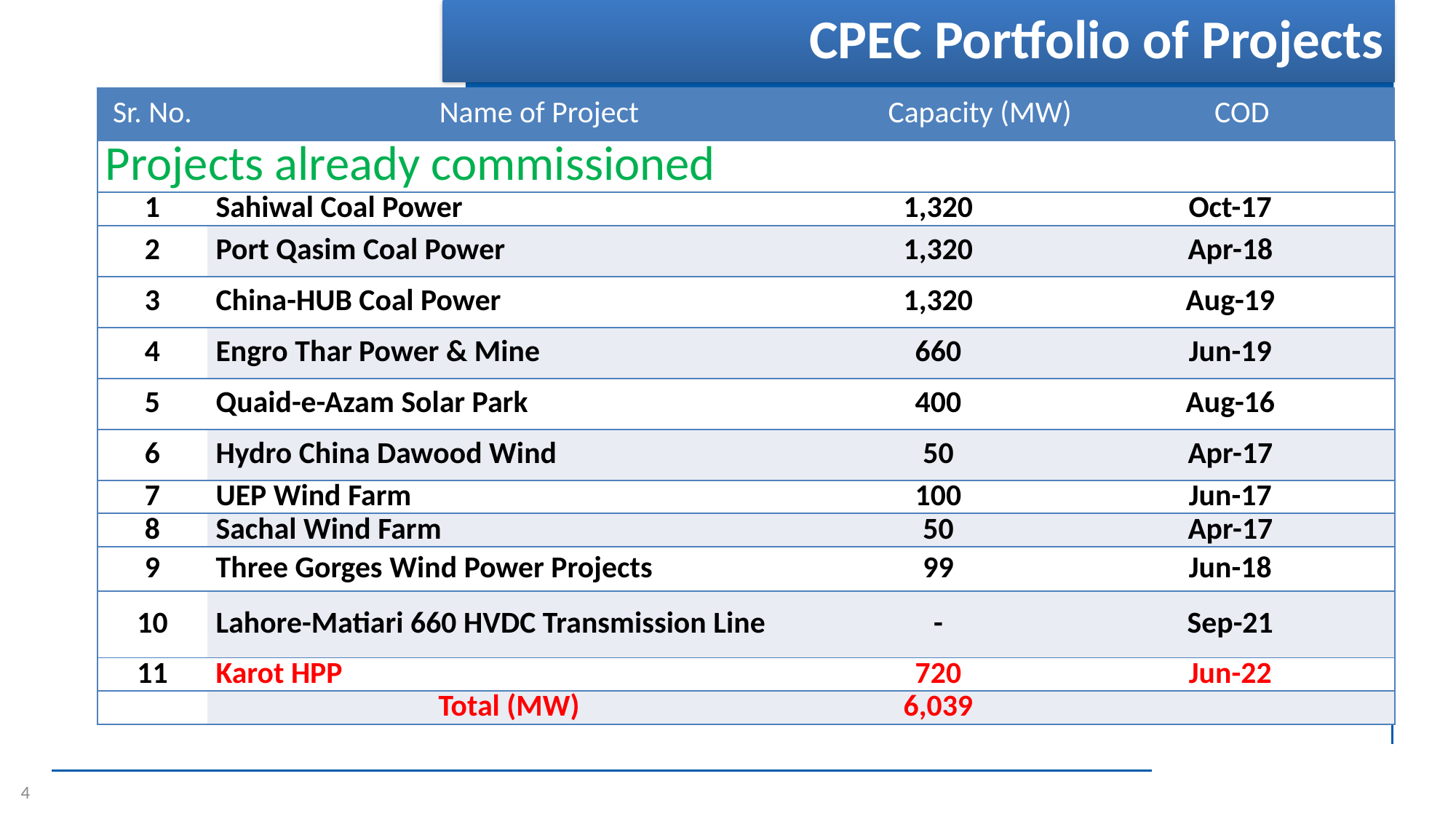

CPEC Portfolio of Projects
| Sr. No. | Name of Project |  | Capacity (MW) |  | COD |
| --- | --- | --- | --- | --- | --- |
| Projects already commissioned |  |  |  |  |  |
| 1 | Sahiwal Coal Power | 1,320 |  | Oct-17 |  |
| 2 | Port Qasim Coal Power | 1,320 |  | Apr-18 |  |
| 3 | China-HUB Coal Power | 1,320 |  | Aug-19 |  |
| 4 | Engro Thar Power & Mine | 660 |  | Jun-19 |  |
| 5 | Quaid-e-Azam Solar Park | 400 |  | Aug-16 |  |
| 6 | Hydro China Dawood Wind | 50 |  | Apr-17 |  |
| 7 | UEP Wind Farm | 100 |  | Jun-17 |  |
| 8 | Sachal Wind Farm | 50 |  | Apr-17 |  |
| 9 | Three Gorges Wind Power Projects | 99 |  | Jun-18 |  |
| 10 | Lahore-Matiari 660 HVDC Transmission Line | - |  | Sep-21 |  |
| 11 | Karot HPP | 720 |  | Jun-22 |  |
|  | Total (MW) | 6,039 |  |  |  |
4